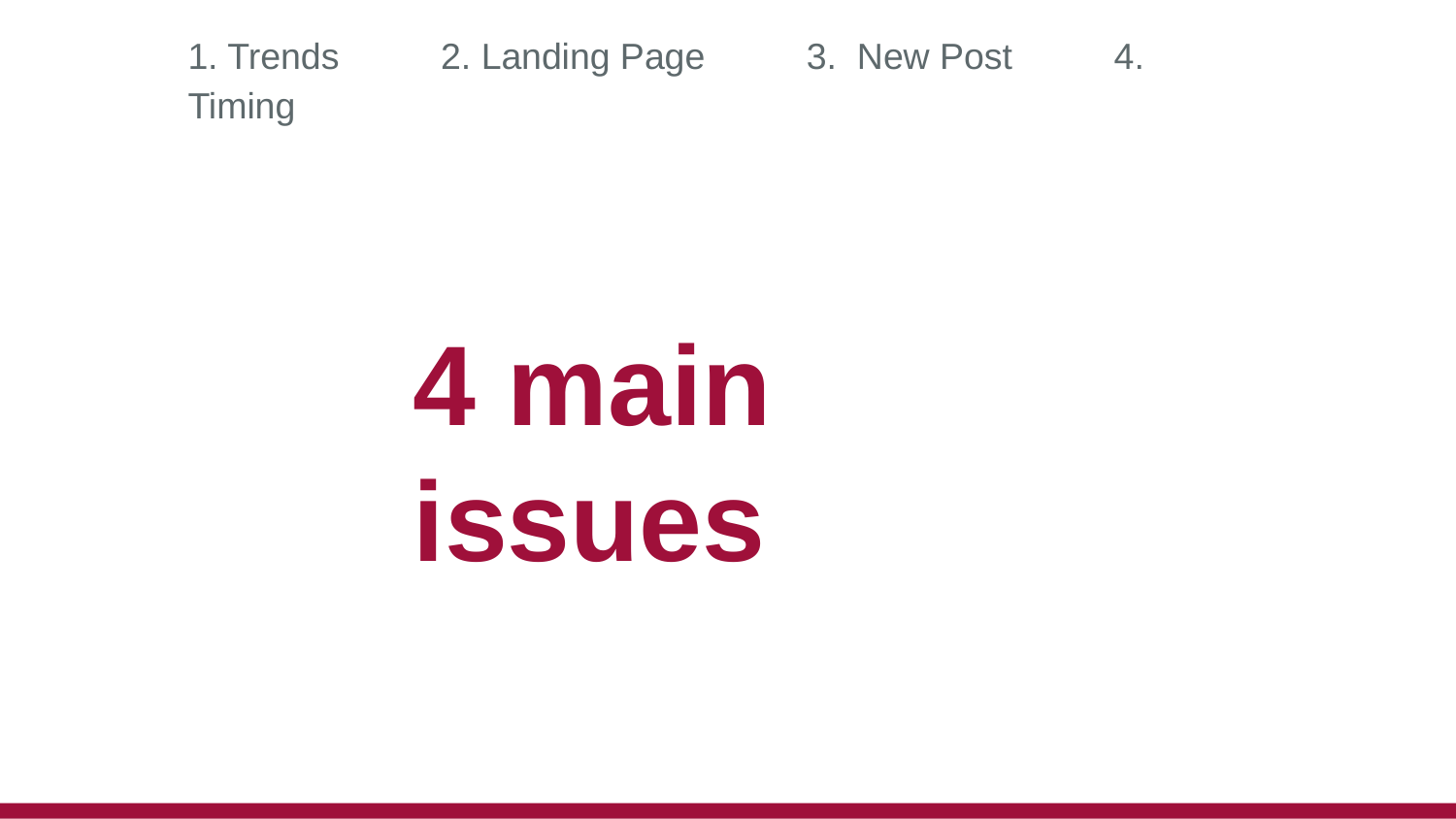

1. Trends          2. Landing Page          3.  New Post          4. Timing
# 4 main issues